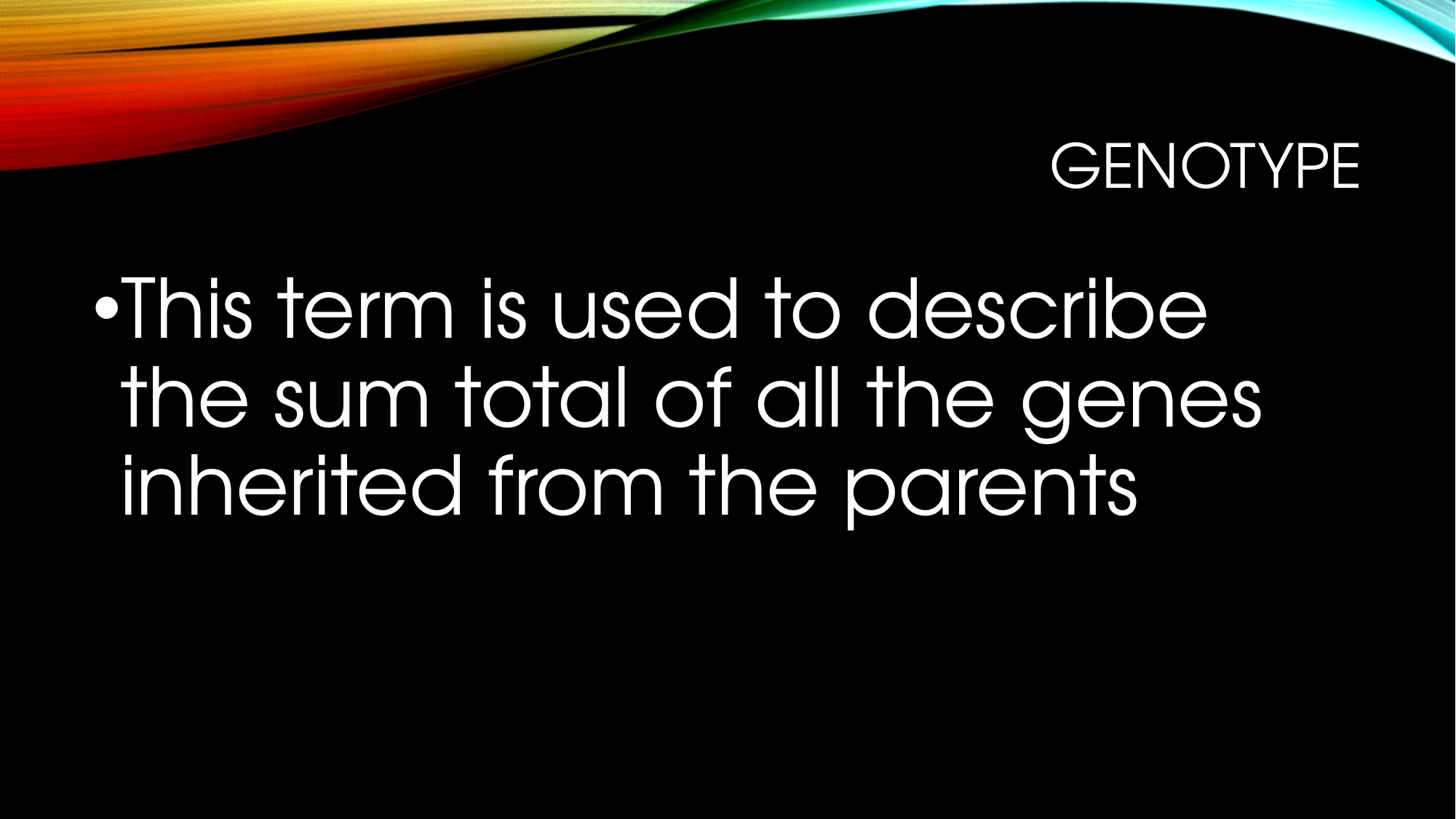

# genotype
This term is used to describe the sum total of all the genes inherited from the parents